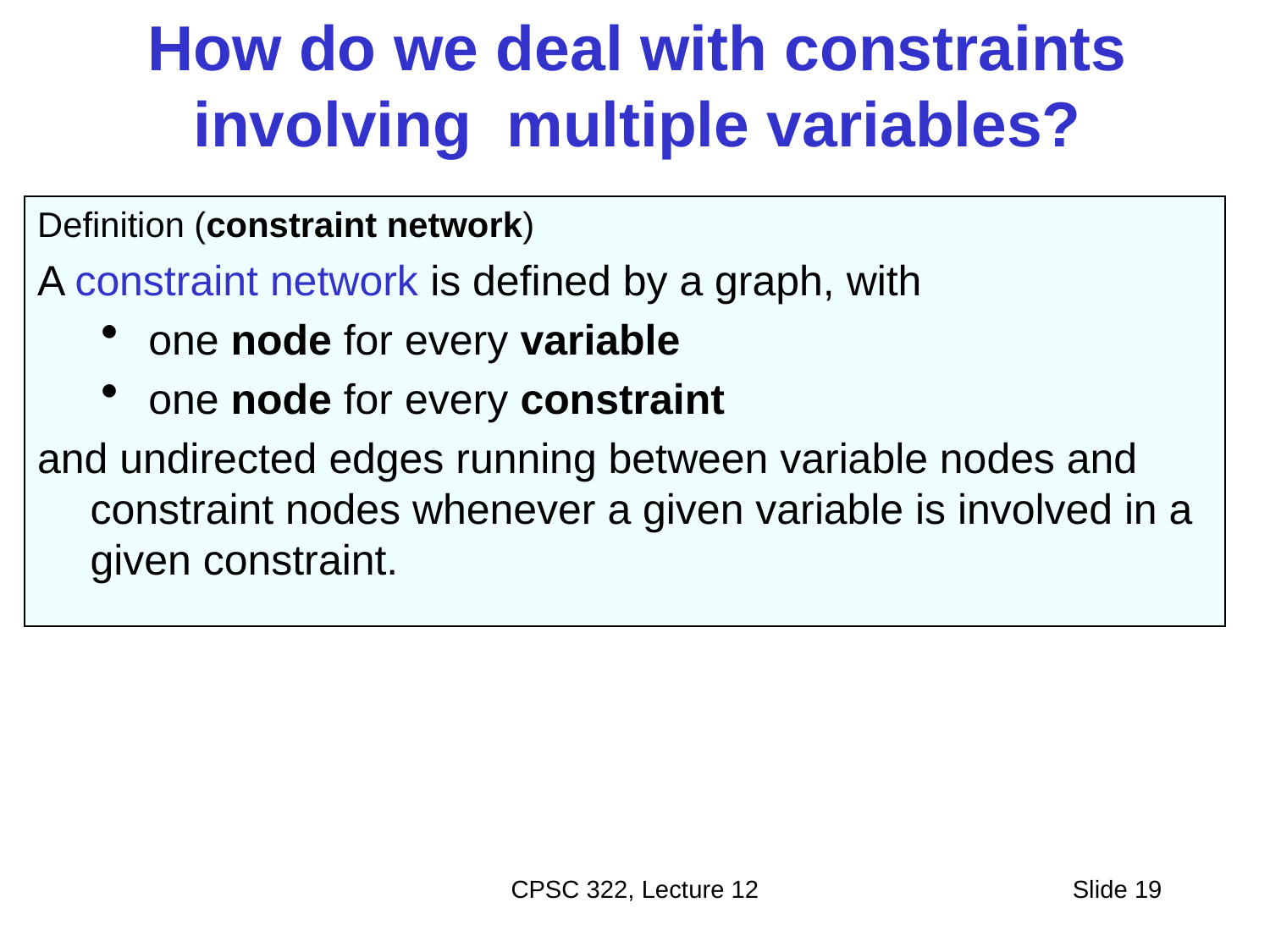

# How do we deal with constraints involving  multiple variables?

Definition (constraint network)
A constraint network is defined by a graph, with
one node for every variable
one node for every constraint
and undirected edges running between variable nodes and constraint nodes whenever a given variable is involved in a given constraint.

CPSC 322, Lecture 12
Slide 19